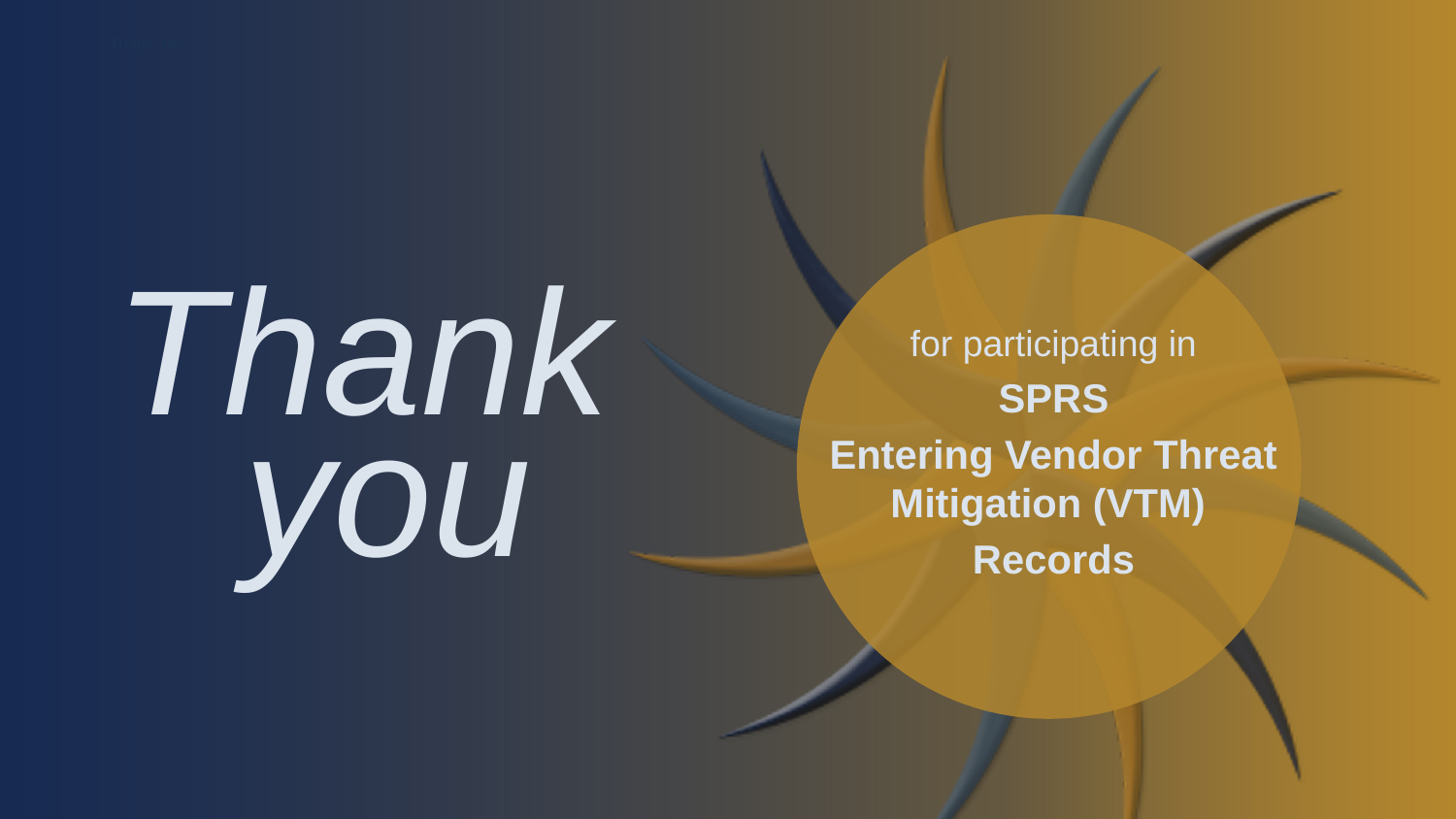

# Thank You
Thank
you
for participating in
SPRS
Entering Vendor Threat Mitigation (VTM)
Records